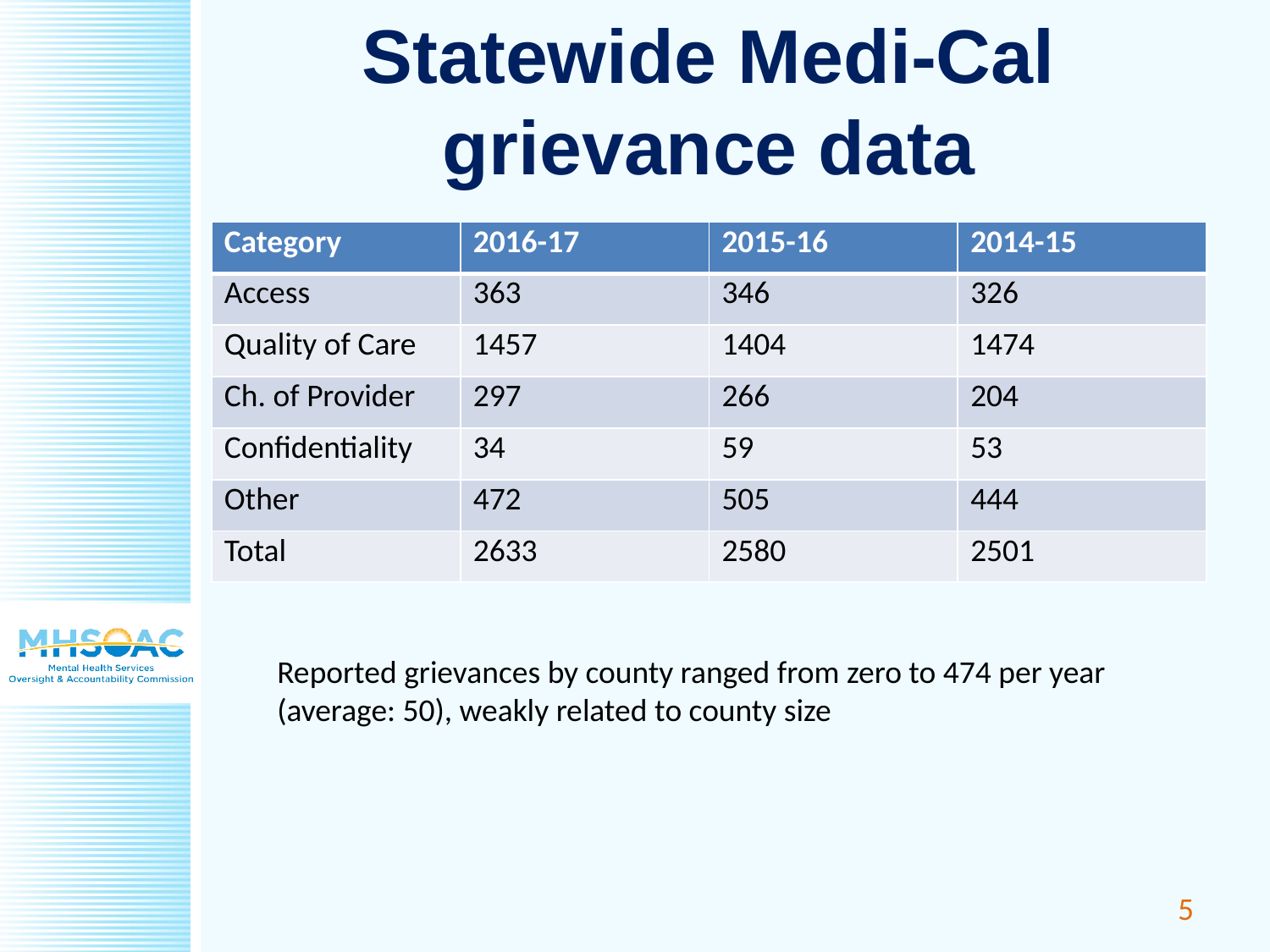

# Statewide Medi-Cal grievance data
| Category | 2016-17 | 2015-16 | 2014-15 |
| --- | --- | --- | --- |
| Access | 363 | 346 | 326 |
| Quality of Care | 1457 | 1404 | 1474 |
| Ch. of Provider | 297 | 266 | 204 |
| Confidentiality | 34 | 59 | 53 |
| Other | 472 | 505 | 444 |
| Total | 2633 | 2580 | 2501 |
Reported grievances by county ranged from zero to 474 per year (average: 50), weakly related to county size
5